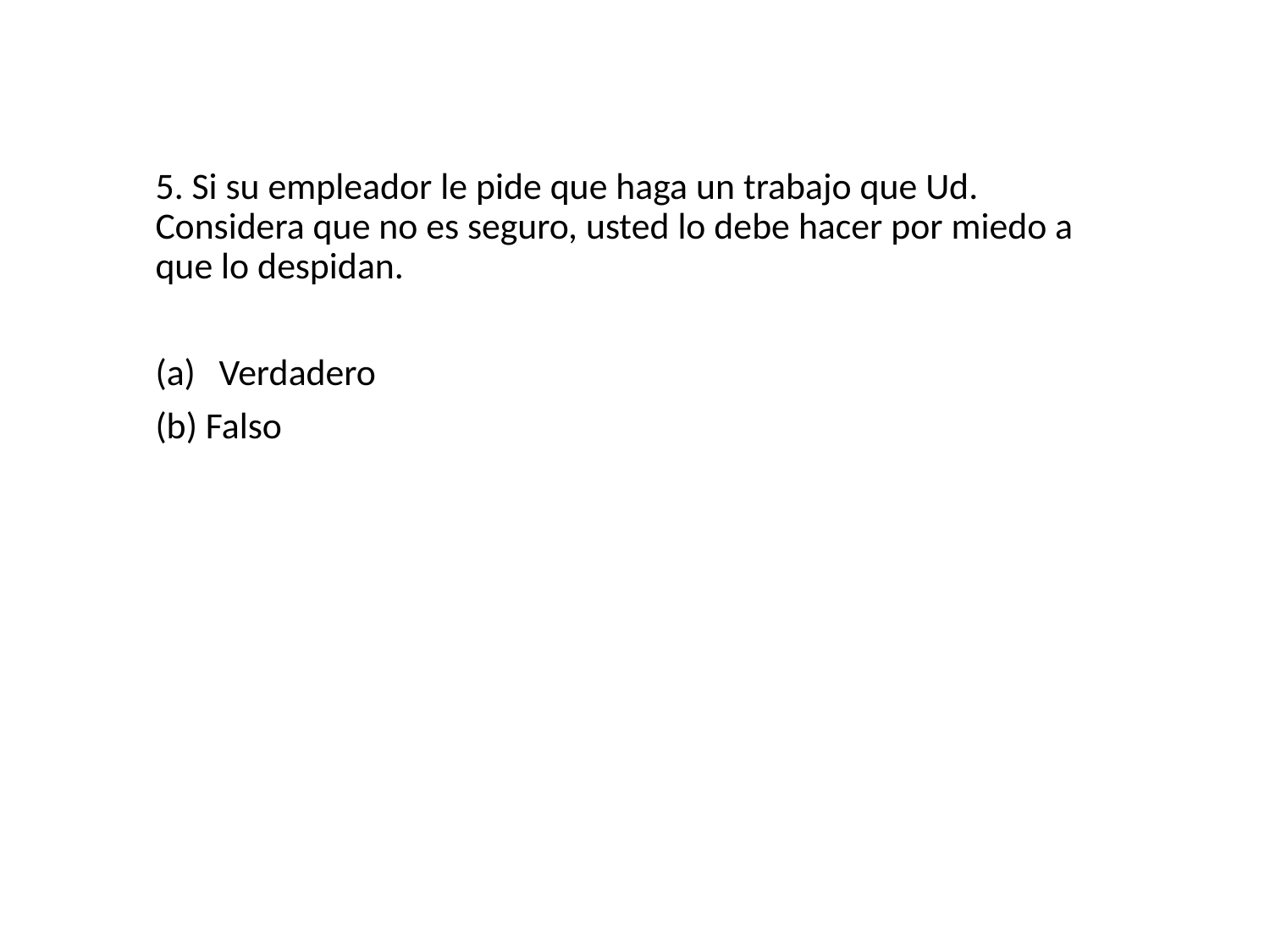

#
5. Si su empleador le pide que haga un trabajo que Ud. Considera que no es seguro, usted lo debe hacer por miedo a que lo despidan.

Verdadero
(b) Falso